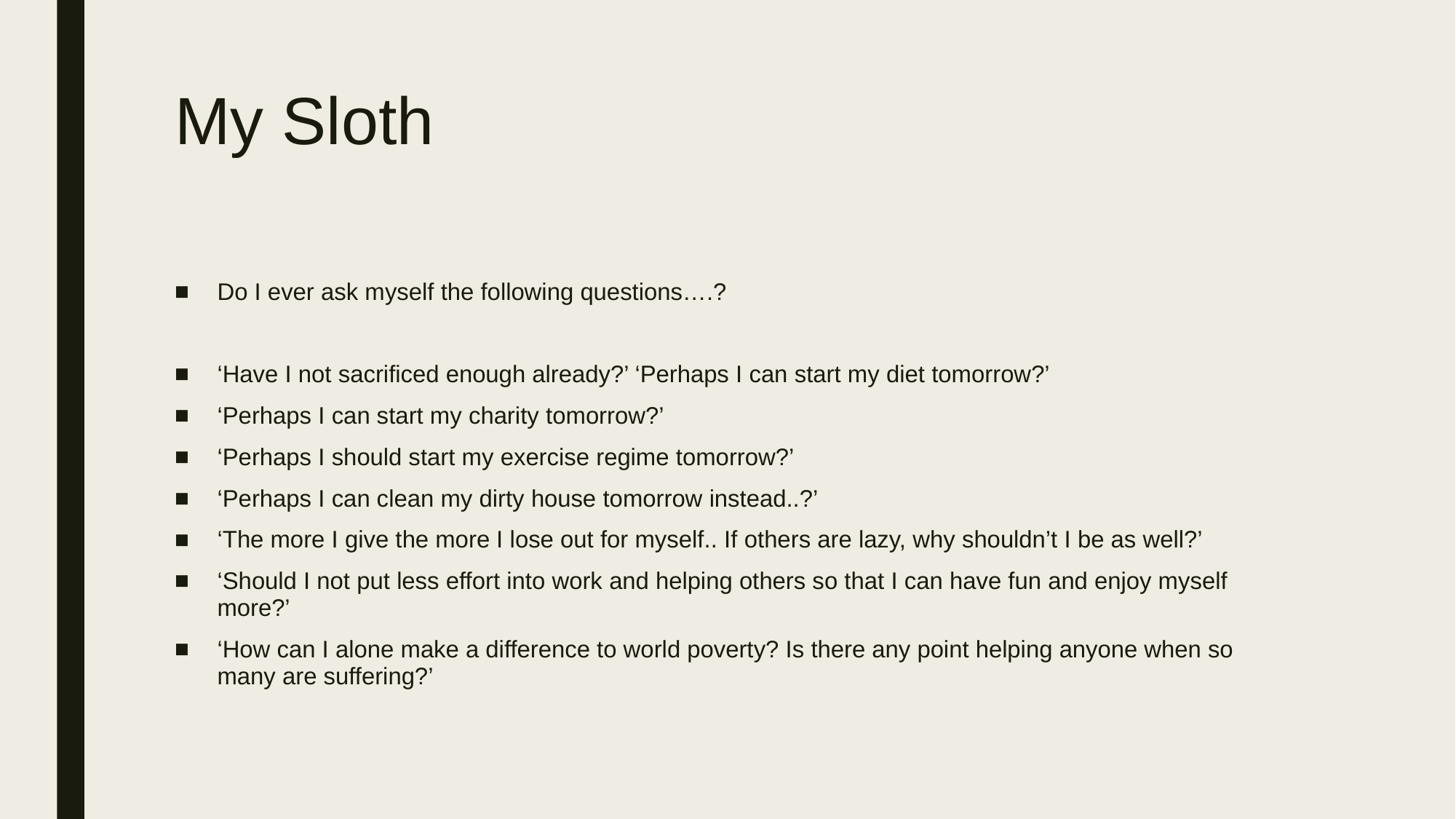

# My Sloth
Do I ever ask myself the following questions….?

‘Have I not sacrificed enough already?’ ‘Perhaps I can start my diet tomorrow?’
‘Perhaps I can start my charity tomorrow?’
‘Perhaps I should start my exercise regime tomorrow?’
‘Perhaps I can clean my dirty house tomorrow instead..?’
‘The more I give the more I lose out for myself.. If others are lazy, why shouldn’t I be as well?’
‘Should I not put less effort into work and helping others so that I can have fun and enjoy myself more?’
‘How can I alone make a difference to world poverty? Is there any point helping anyone when so many are suffering?’